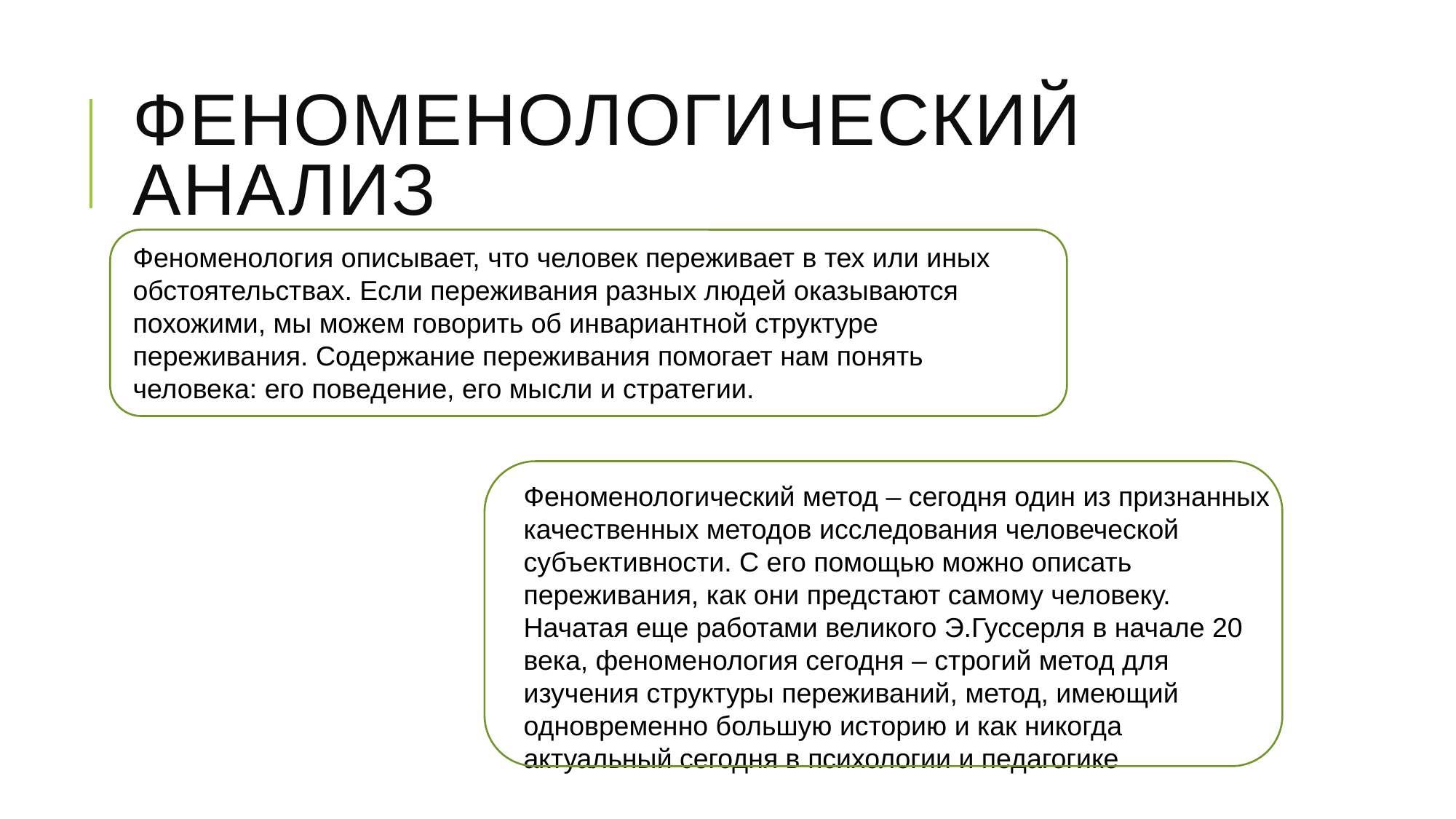

# Феноменологический анализ

Феноменология описывает, что человек переживает в тех или иных обстоятельствах. Если переживания разных людей оказываются похожими, мы можем говорить об инвариантной структуре переживания. Содержание переживания помогает нам понять человека: его поведение, его мысли и стратегии.

Феноменологический метод – сегодня один из признанных качественных методов исследования человеческой субъективности. С его помощью можно описать переживания, как они предстают самому человеку. Начатая еще работами великого Э.Гуссерля в начале 20 века, феноменология сегодня – строгий метод для изучения структуры переживаний, метод, имеющий одновременно большую историю и как никогда актуальный сегодня в психологии и педагогике